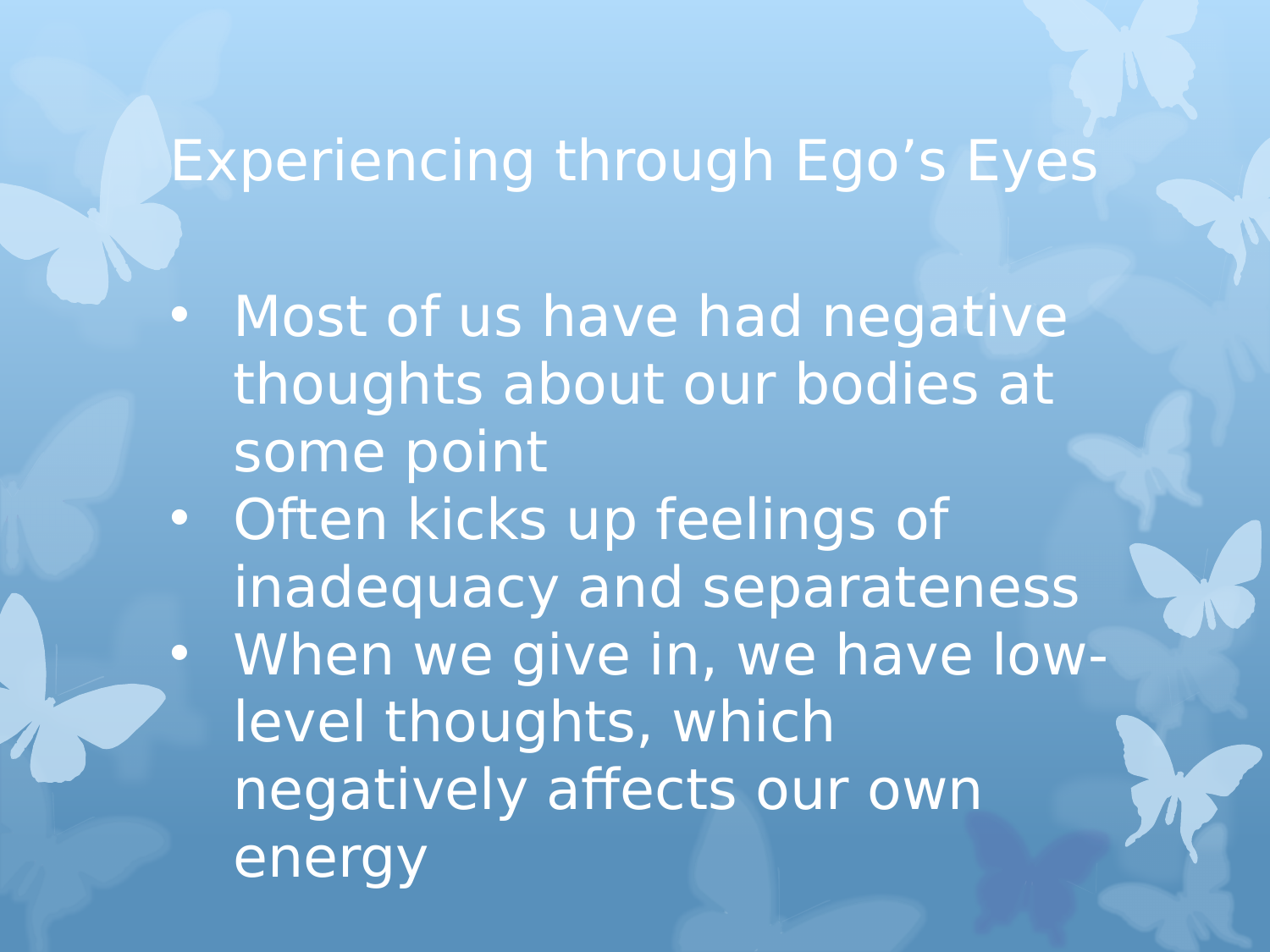

# Experiencing through Ego’s Eyes
Most of us have had negative thoughts about our bodies at some point
Often kicks up feelings of inadequacy and separateness
When we give in, we have low-level thoughts, which negatively affects our own energy